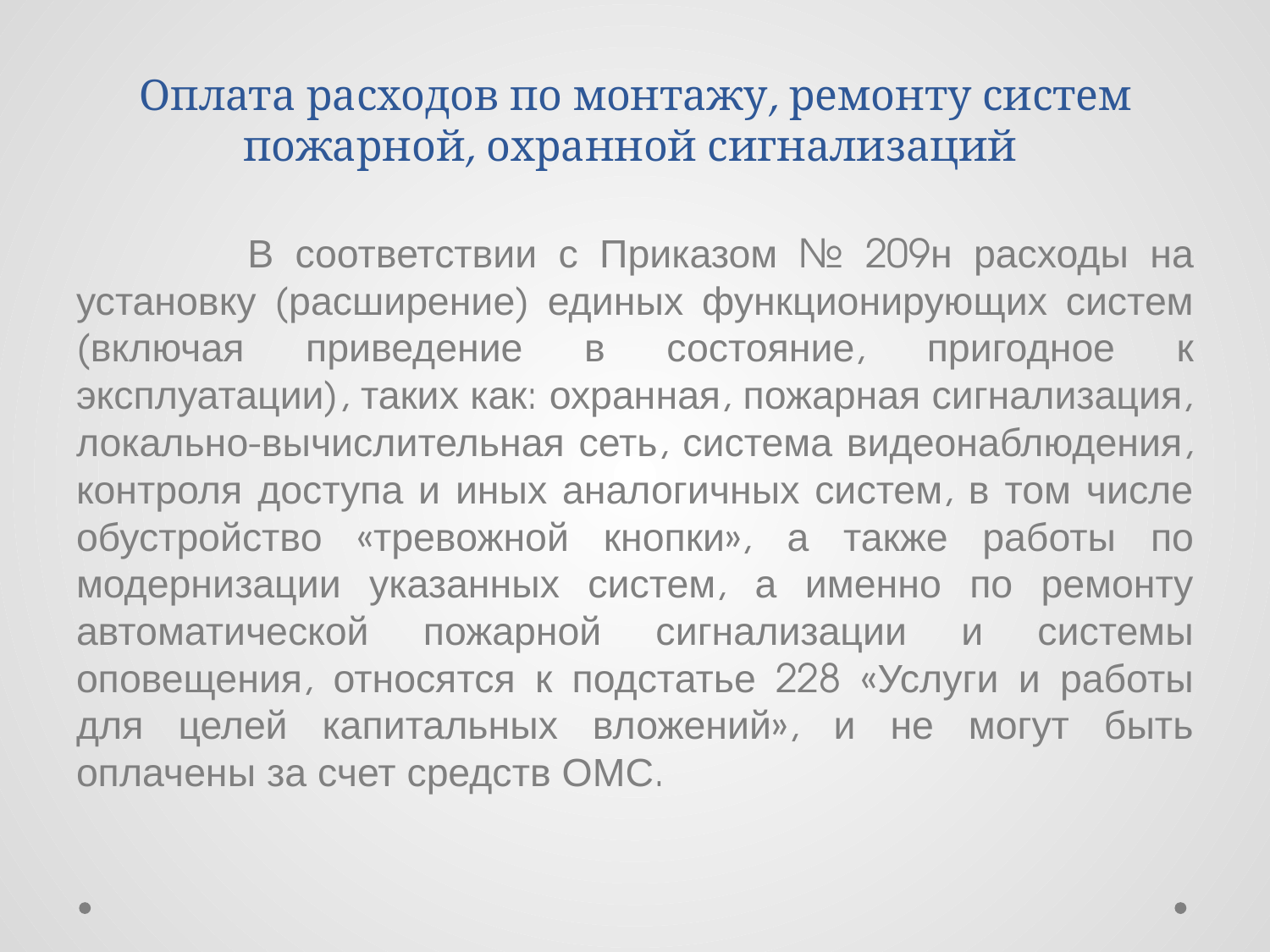

# Оплата расходов по монтажу, ремонту систем пожарной, охранной сигнализаций
        В соответствии с Приказом № 209н расходы на установку (расширение) единых функционирующих систем (включая приведение в состояние, пригодное к эксплуатации), таких как: охранная, пожарная сигнализация, локально-вычислительная сеть, система видеонаблюдения, контроля доступа и иных аналогичных систем, в том числе обустройство «тревожной кнопки», а также работы по модернизации указанных систем, а именно по ремонту автоматической пожарной сигнализации и системы оповещения, относятся к подстатье 228 «Услуги и работы для целей капитальных вложений», и не могут быть оплачены за счет средств ОМС.